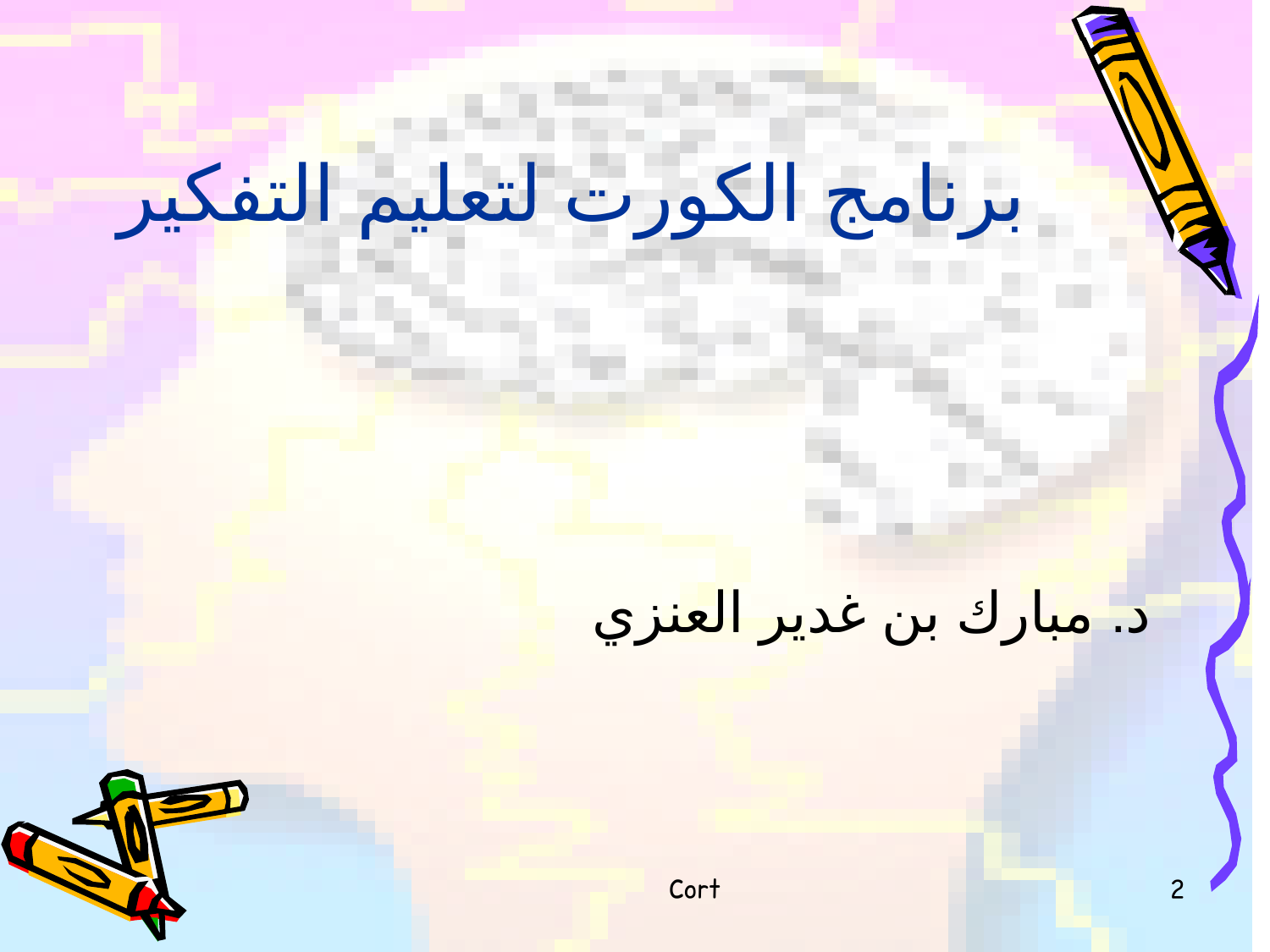

# برنامج الكورت لتعليم التفكير

د. مبارك بن غدير العنزي
Cort
2